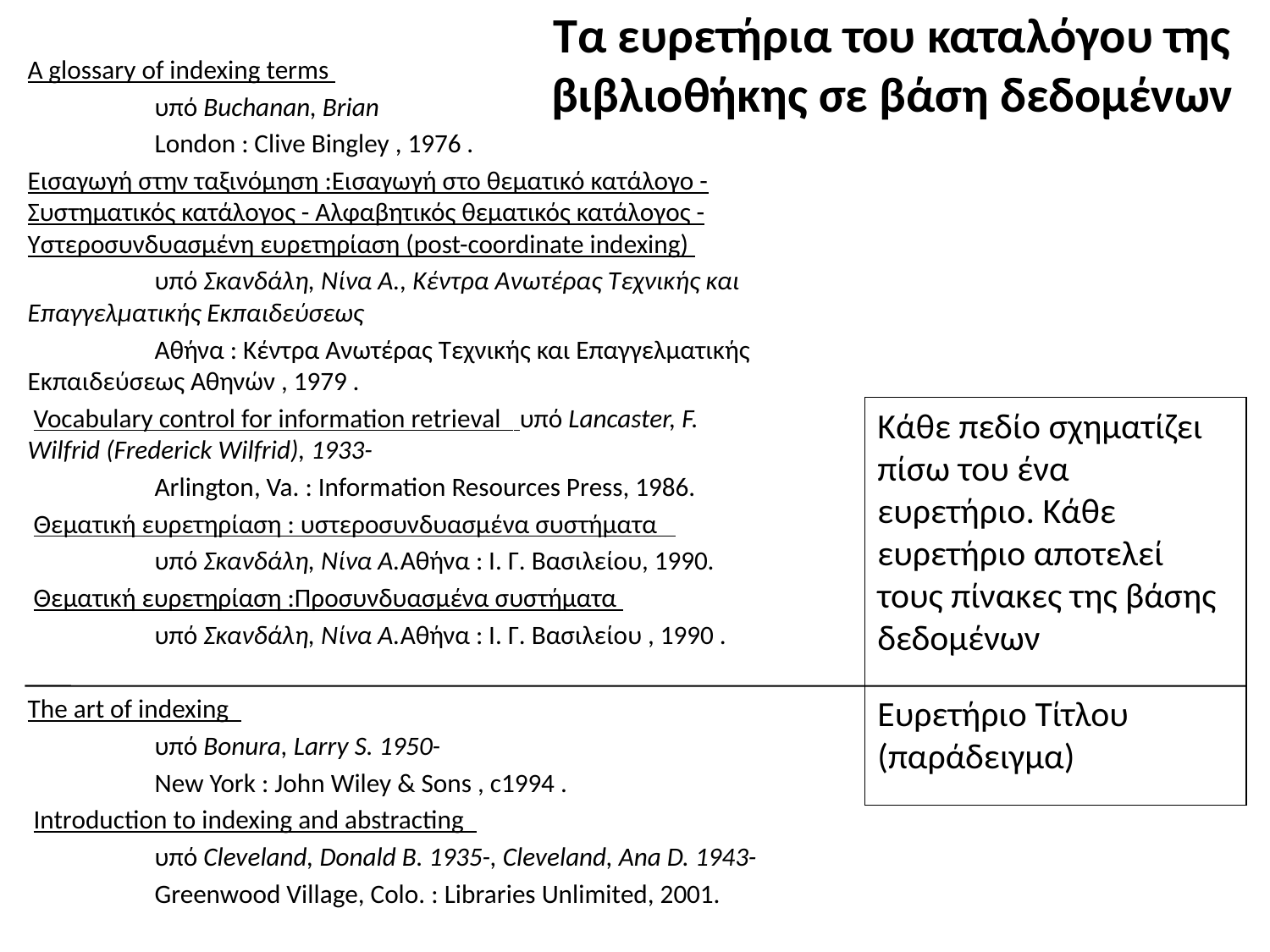

# Τα ευρετήρια του καταλόγου της βιβλιοθήκης σε βάση δεδομένων
A glossary of indexing terms
	υπό Buchanan, Brian
	London : Clive Bingley , 1976 .
Εισαγωγή στην ταξινόμηση :Εισαγωγή στο θεματικό κατάλογο - Συστηματικός κατάλογος - Αλφαβητικός θεματικός κατάλογος - Υστεροσυνδυασμένη ευρετηρίαση (post-coordinate indexing)
  	υπό Σκανδάλη, Νίνα Α., Κέντρα Ανωτέρας Τεχνικής και Επαγγελματικής Εκπαιδεύσεως
	Αθήνα : Κέντρα Ανωτέρας Τεχνικής και Επαγγελματικής Εκπαιδεύσεως Αθηνών , 1979 .
 Vocabulary control for information retrieval   υπό Lancaster, F. Wilfrid (Frederick Wilfrid), 1933-
 	Arlington, Va. : Information Resources Press, 1986.
 Θεματική ευρετηρίαση : υστεροσυνδυασμένα συστήματα
 	υπό Σκανδάλη, Νίνα Α.Αθήνα : Ι. Γ. Βασιλείου, 1990.
 Θεματική ευρετηρίαση :Προσυνδυασμένα συστήματα
 	υπό Σκανδάλη, Νίνα Α.Αθήνα : Ι. Γ. Βασιλείου , 1990 .

The art of indexing
 	υπό Bonura, Larry S. 1950-
 	New York : John Wiley & Sons , c1994 .
 Introduction to indexing and abstracting
 	υπό Cleveland, Donald B. 1935-, Cleveland, Ana D. 1943-
 	Greenwood Village, Colo. : Libraries Unlimited, 2001.

Κάθε πεδίο σχηματίζει πίσω του ένα ευρετήριο. Κάθε ευρετήριο αποτελεί  τους πίνακες της βάσης δεδομένων
Ευρετήριο Τίτλου (παράδειγμα)